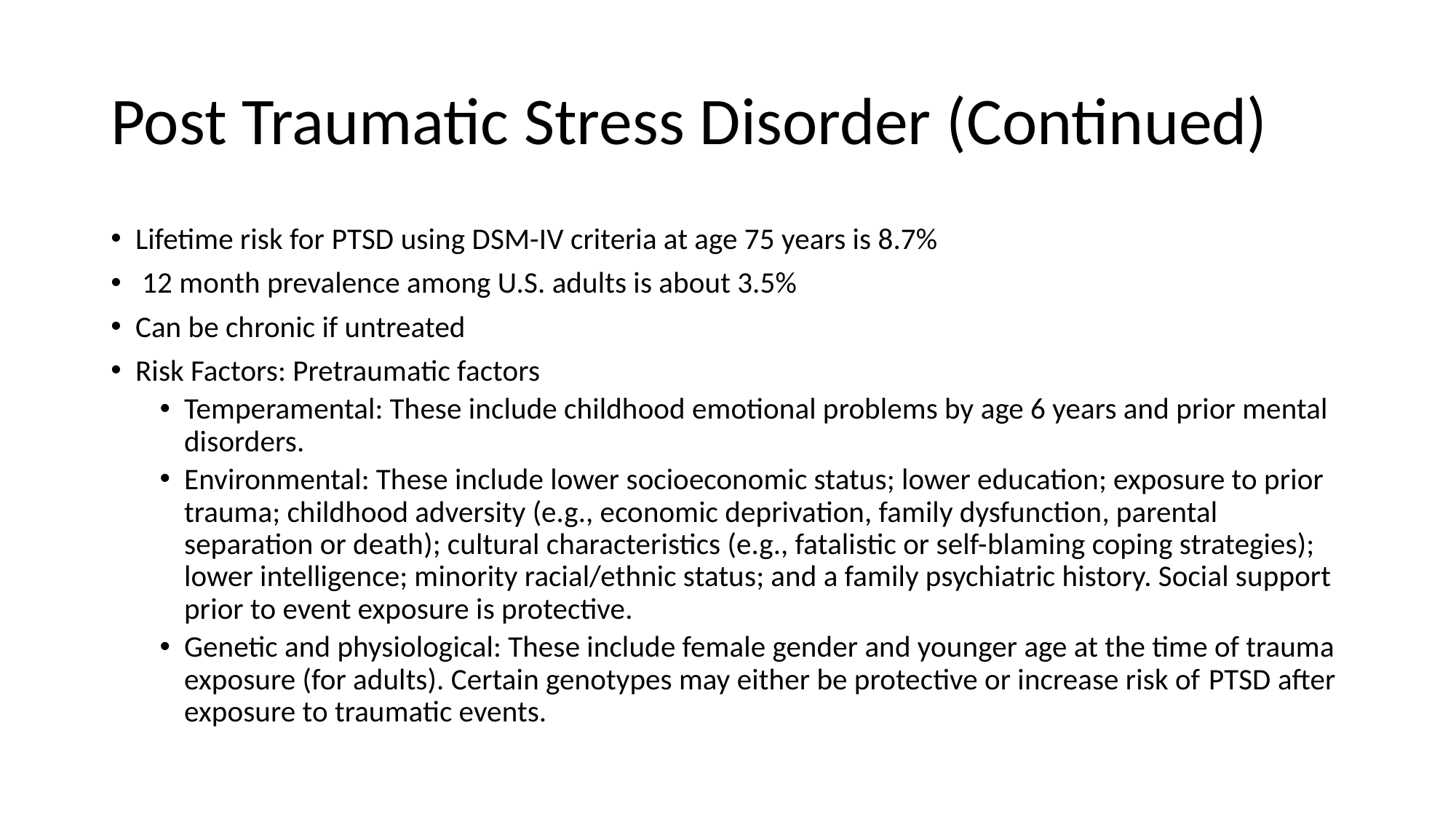

# Post Traumatic Stress Disorder (Continued)
Lifetime risk for PTSD using DSM-IV criteria at age 75 years is 8.7%
 12 month prevalence among U.S. adults is about 3.5%
Can be chronic if untreated
Risk Factors: Pretraumatic factors
Temperamental: These include childhood emotional problems by age 6 years and prior mental disorders.
Environmental: These include lower socioeconomic status; lower education; exposure to prior trauma; childhood adversity (e.g., economic deprivation, family dysfunction, parental separation or death); cultural characteristics (e.g., fatalistic or self-blaming coping strategies); lower intelligence; minority racial/ethnic status; and a family psychiatric history. Social support prior to event exposure is protective.
Genetic and physiological: These include female gender and younger age at the time of trauma exposure (for adults). Certain genotypes may either be protective or increase risk of PTSD after exposure to traumatic events.